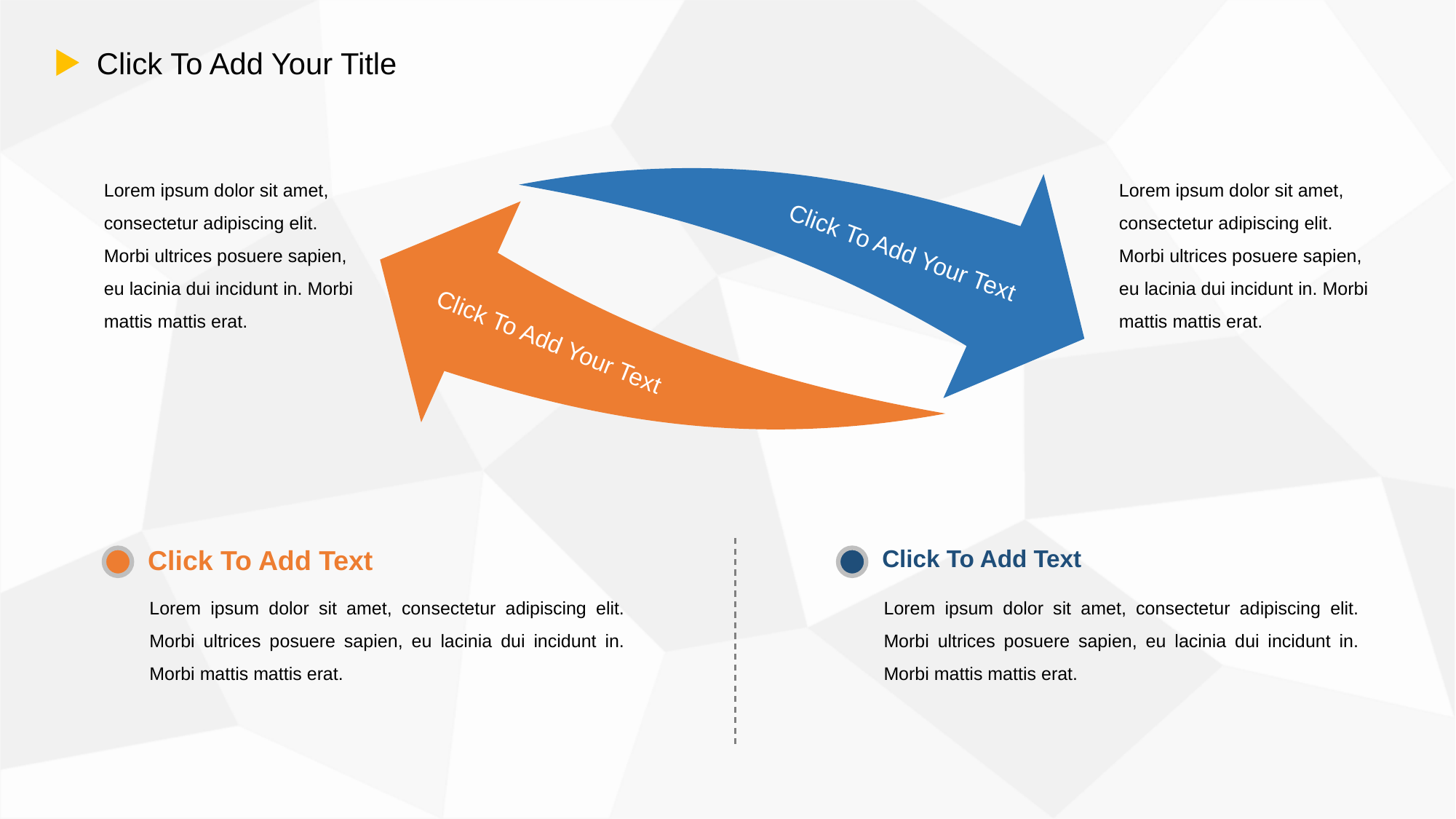

Click To Add Your Title

Click To Add Your Text
Lorem ipsum dolor sit amet, consectetur adipiscing elit. Morbi ultrices posuere sapien, eu lacinia dui incidunt in. Morbi mattis mattis erat.
Lorem ipsum dolor sit amet, consectetur adipiscing elit. Morbi ultrices posuere sapien, eu lacinia dui incidunt in. Morbi mattis mattis erat.

Click To Add Your Text
Click To Add Text

Lorem ipsum dolor sit amet, consectetur adipiscing elit. Morbi ultrices posuere sapien, eu lacinia dui incidunt in. Morbi mattis mattis erat.
Click To Add Text

Lorem ipsum dolor sit amet, consectetur adipiscing elit. Morbi ultrices posuere sapien, eu lacinia dui incidunt in. Morbi mattis mattis erat.